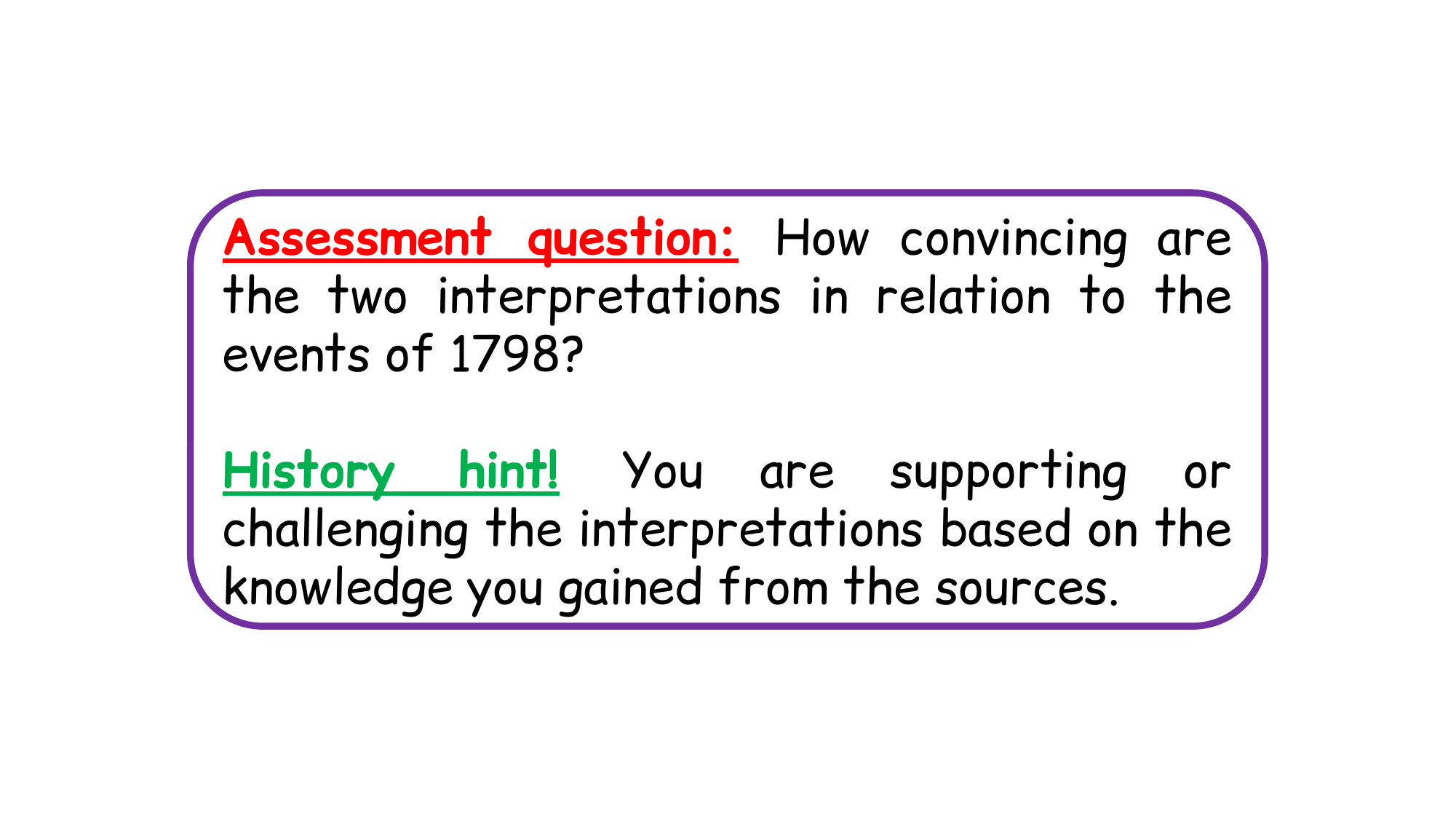

Assessment question: How convincing are the two interpretations in relation to the events of 1798?

History hint! You are supporting or challenging the interpretations based on the knowledge you gained from the sources.